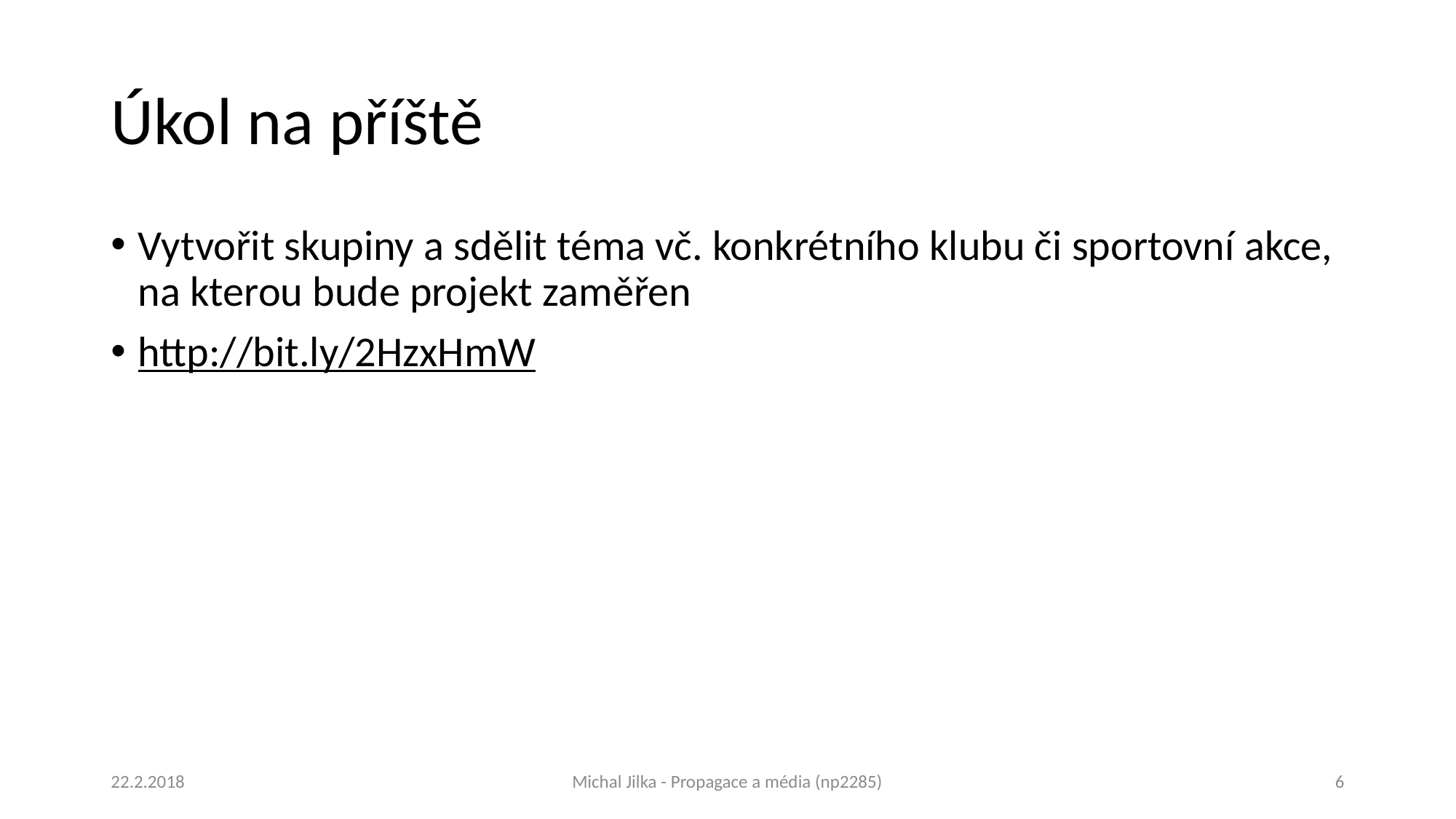

# Úkol na příště
Vytvořit skupiny a sdělit téma vč. konkrétního klubu či sportovní akce, na kterou bude projekt zaměřen
http://bit.ly/2HzxHmW
22.2.2018
Michal Jilka - Propagace a média (np2285)
6